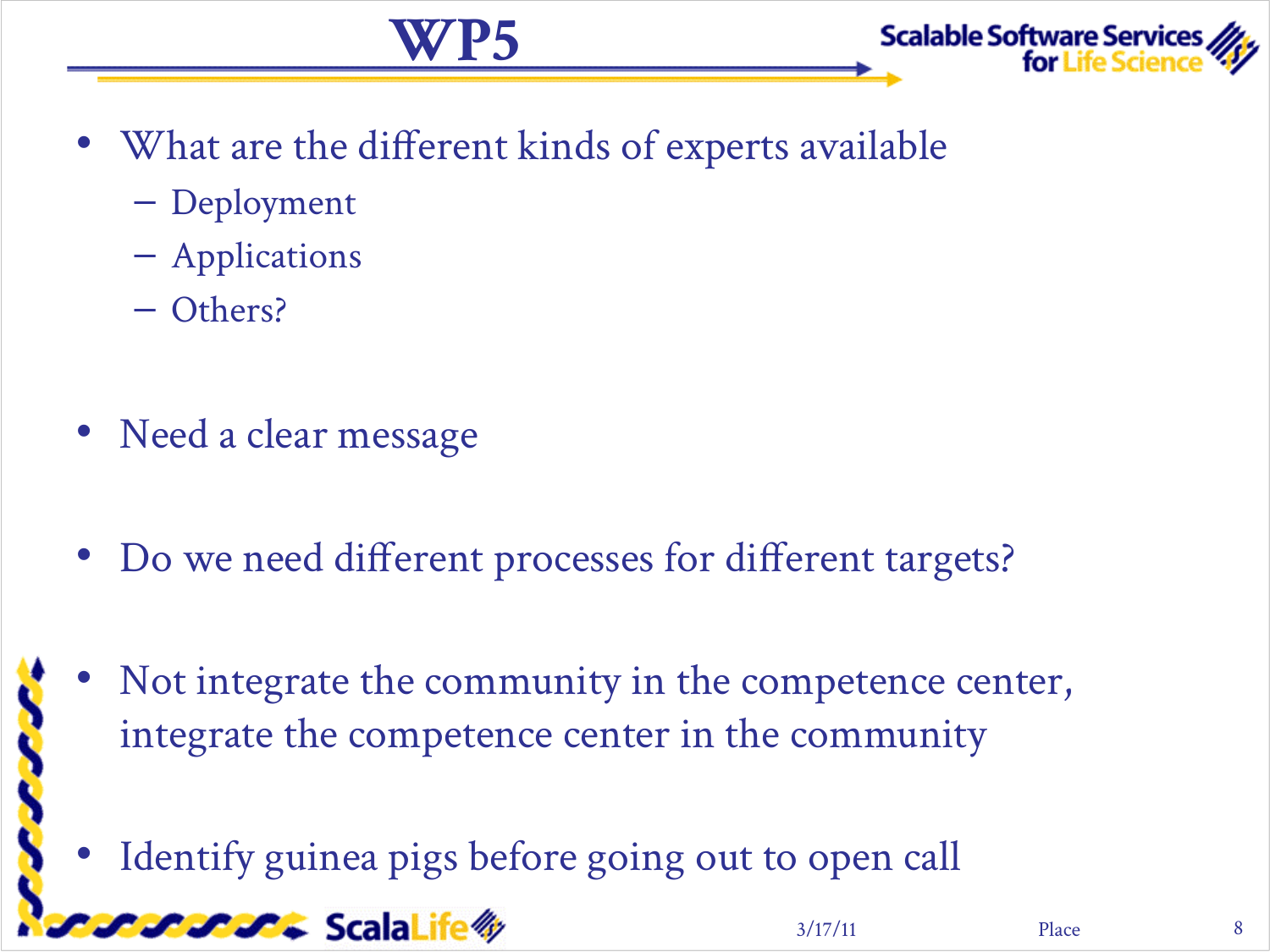

# WP5
What are the different kinds of experts available
Deployment
Applications
Others?

Need a clear message

Do we need different processes for different targets?

Not integrate the community in the competence center, integrate the competence center in the community

Identify guinea pigs before going out to open call
8
3/17/11
Place